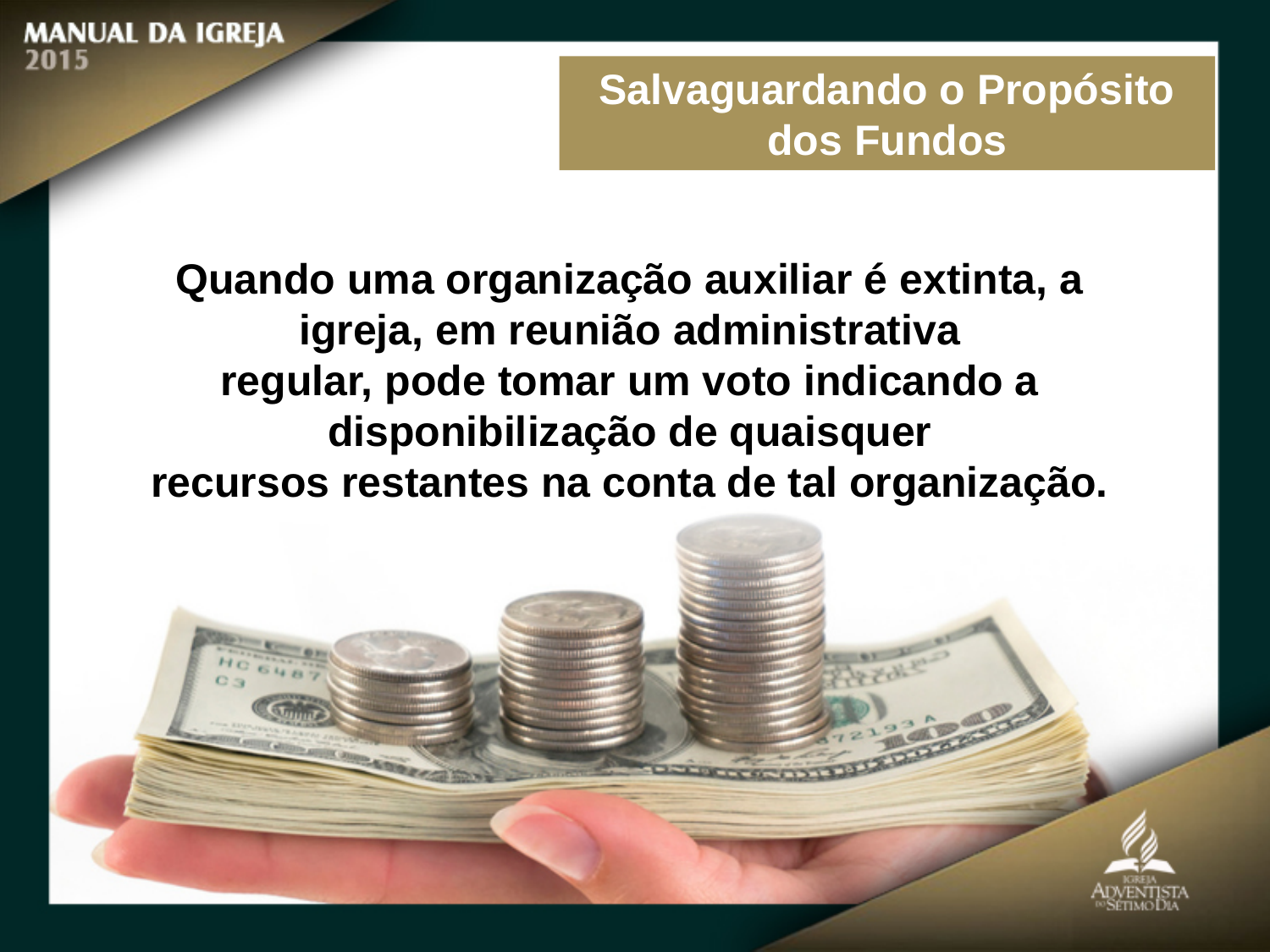

Salvaguardando o Propósito dos Fundos
Quando uma organização auxiliar é extinta, a igreja, em reunião administrativa
regular, pode tomar um voto indicando a disponibilização de quaisquer
recursos restantes na conta de tal organização.